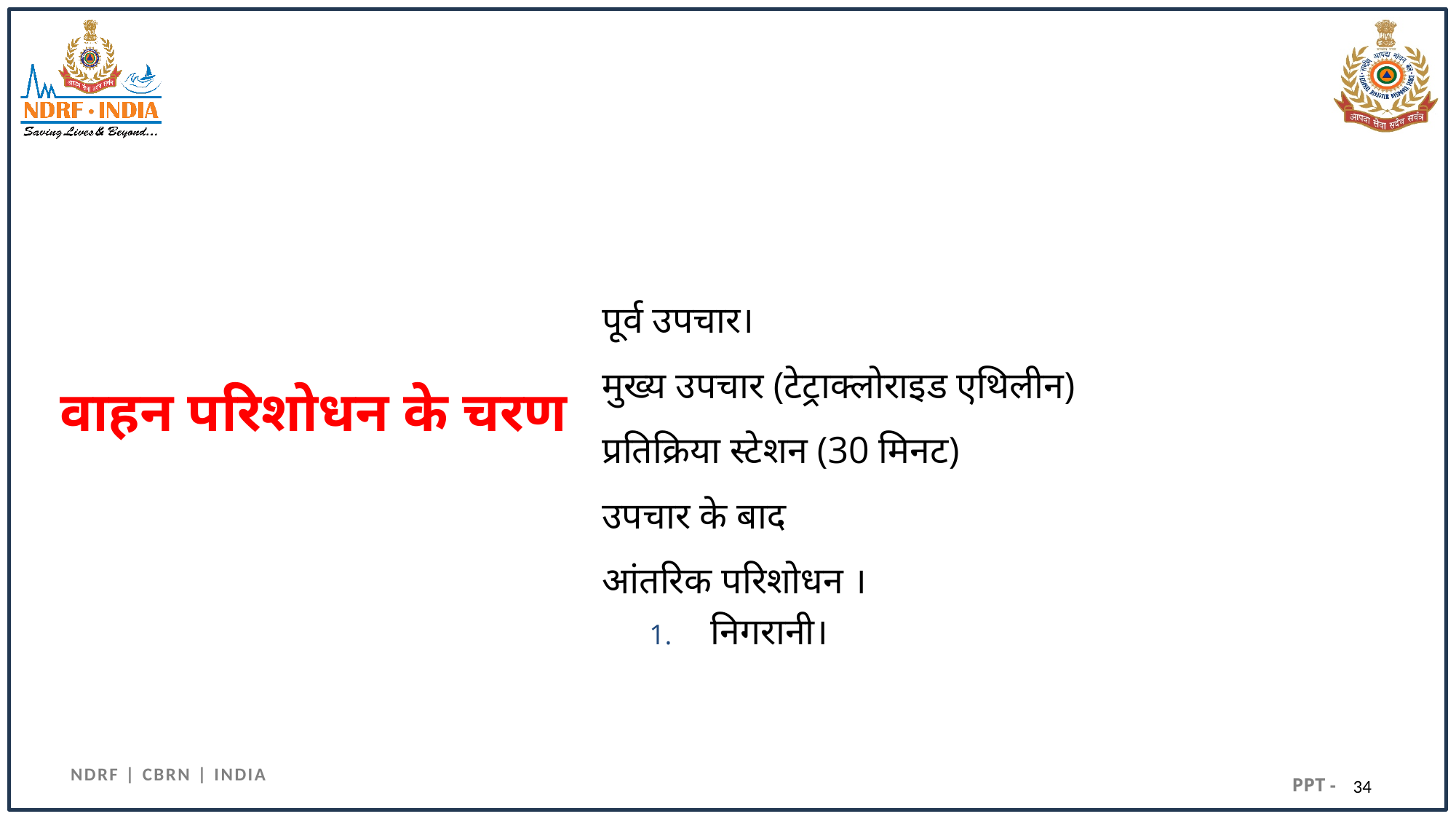

पूर्व उपचार।
मुख्य उपचार (टेट्राक्लोराइड एथिलीन)
प्रतिक्रिया स्टेशन (30 मिनट)
उपचार के बाद
आंतरिक परिशोधन ।
निगरानी।
# वाहन परिशोधन के चरण
34